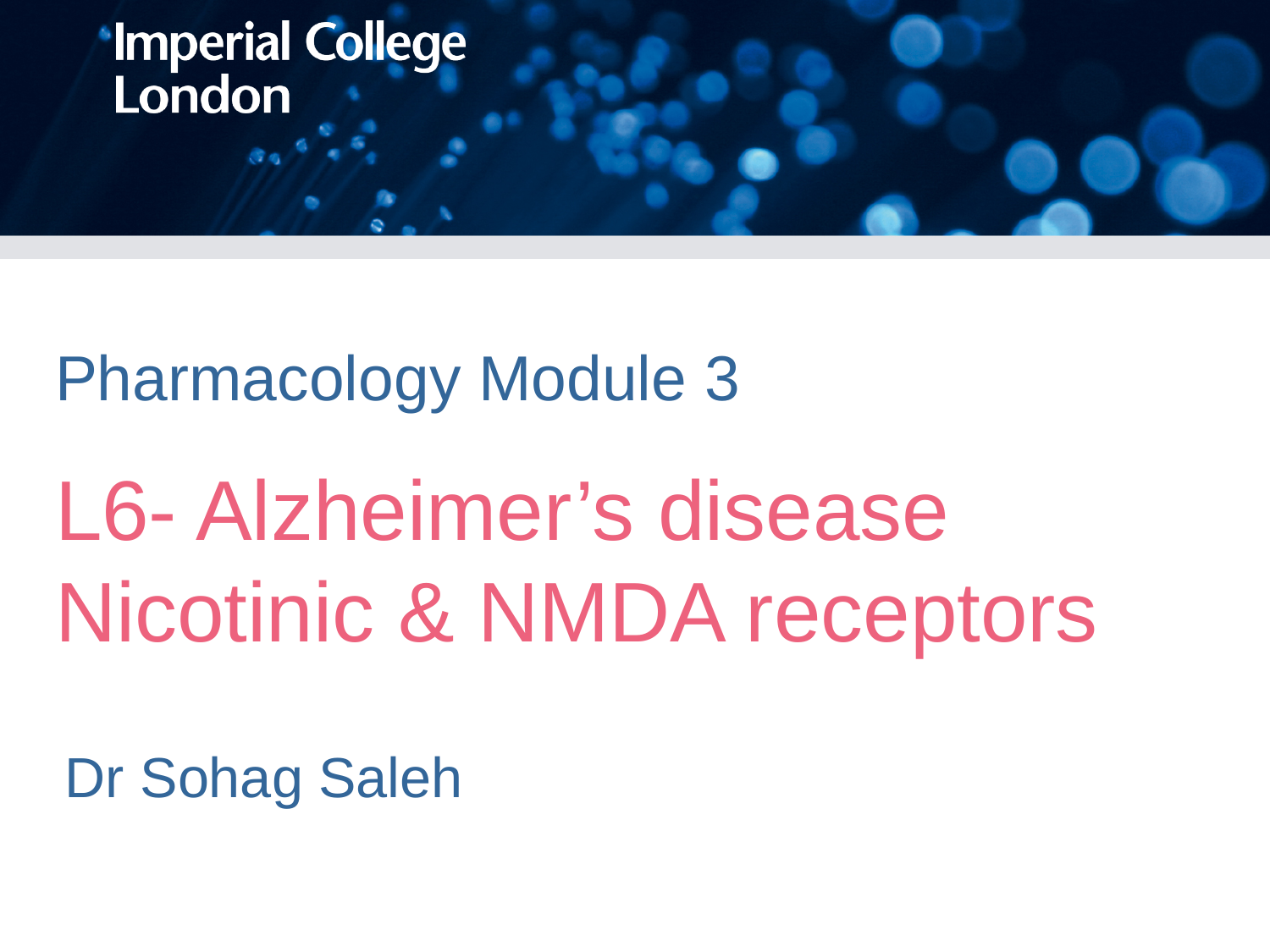

# Pharmacology Module 3 L6- Alzheimer’s disease Nicotinic & NMDA receptors
Dr Sohag Saleh